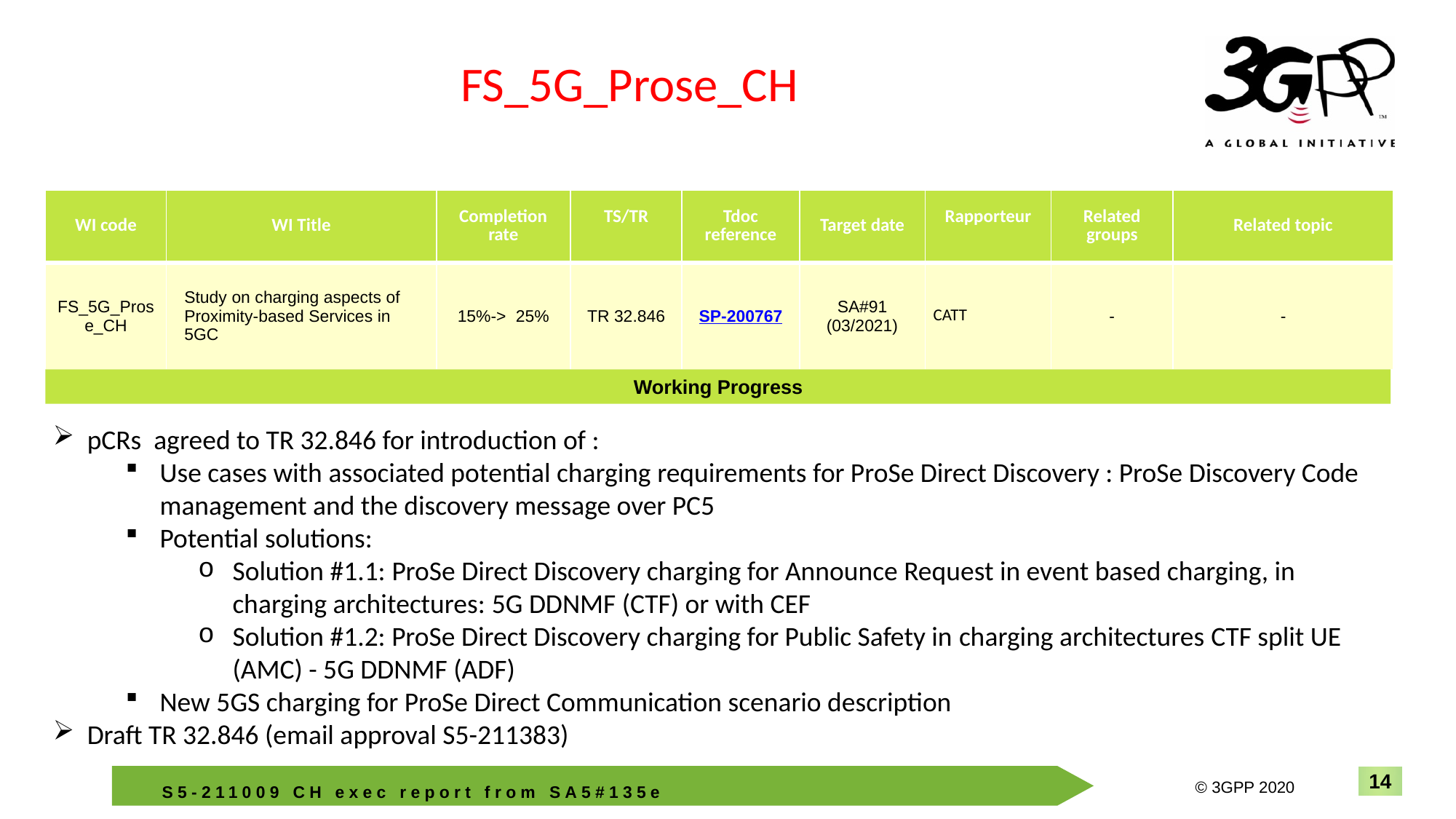

FS_5G_Prose_CH
| WI code | WI Title | Completion rate | TS/TR | Tdoc reference | Target date | Rapporteur | Related groups | Related topic |
| --- | --- | --- | --- | --- | --- | --- | --- | --- |
| FS\_5G\_Prose\_CH | Study on charging aspects of Proximity-based Services in 5GC | 15%-> 25% | TR 32.846 | SP-200767 | SA#91 (03/2021) | CATT | - | - |
Working Progress
pCRs  agreed to TR 32.846 for introduction of :
Use cases with associated potential charging requirements for ProSe Direct Discovery : ProSe Discovery Code management and the discovery message over PC5
Potential solutions:
Solution #1.1: ProSe Direct Discovery charging for Announce Request in event based charging, in charging architectures: 5G DDNMF (CTF) or with CEF
Solution #1.2: ProSe Direct Discovery charging for Public Safety in charging architectures CTF split UE (AMC) - 5G DDNMF (ADF)
New 5GS charging for ProSe Direct Communication scenario description
Draft TR 32.846 (email approval S5-211383)